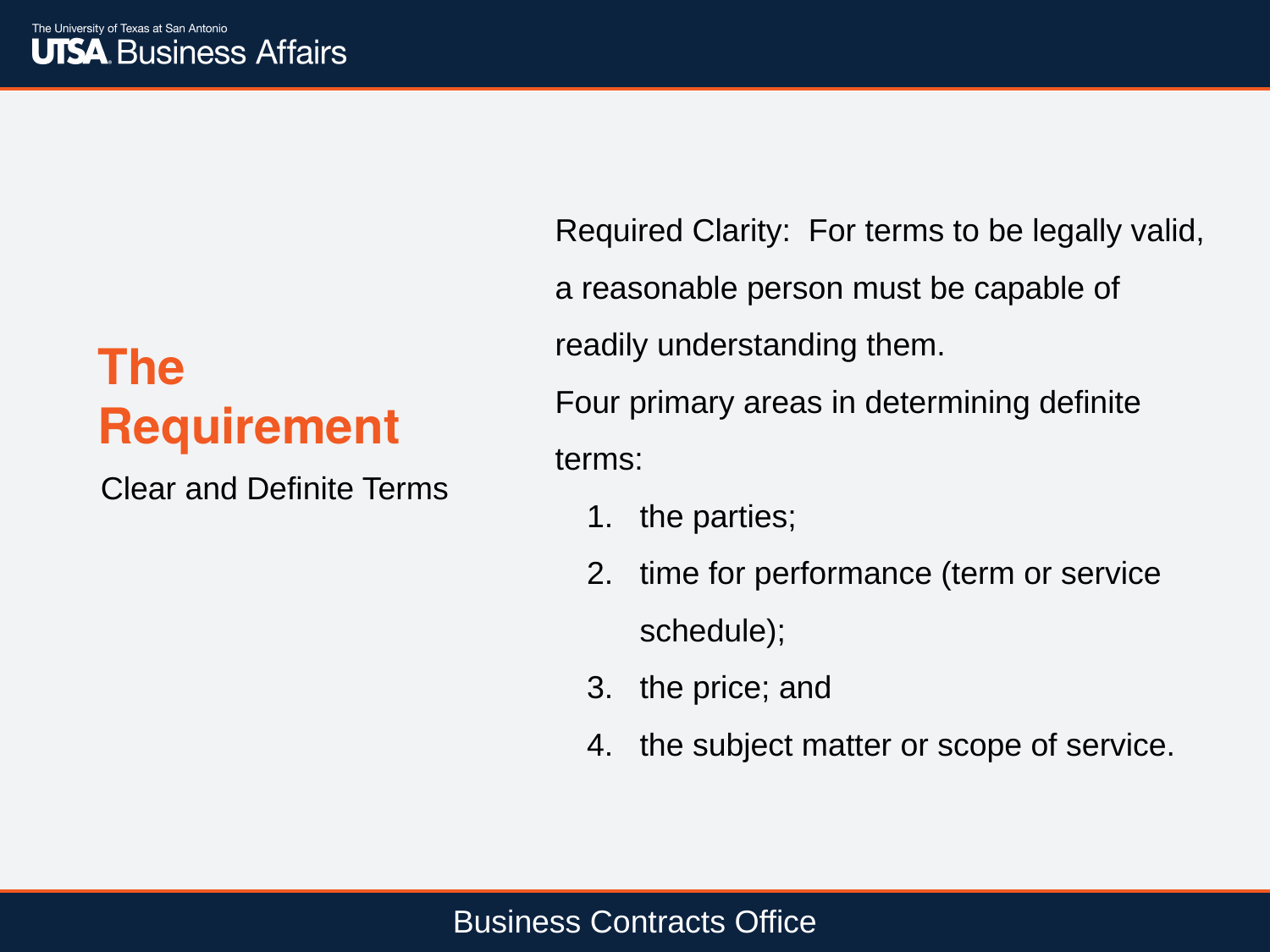

Required Clarity:  For terms to be legally valid, a reasonable person must be capable of readily understanding them.
Four primary areas in determining definite terms:
the parties;
time for performance (term or service schedule);
the price; and
the subject matter or scope of service.
The Requirement
Clear and Definite Terms
Business Contracts Office